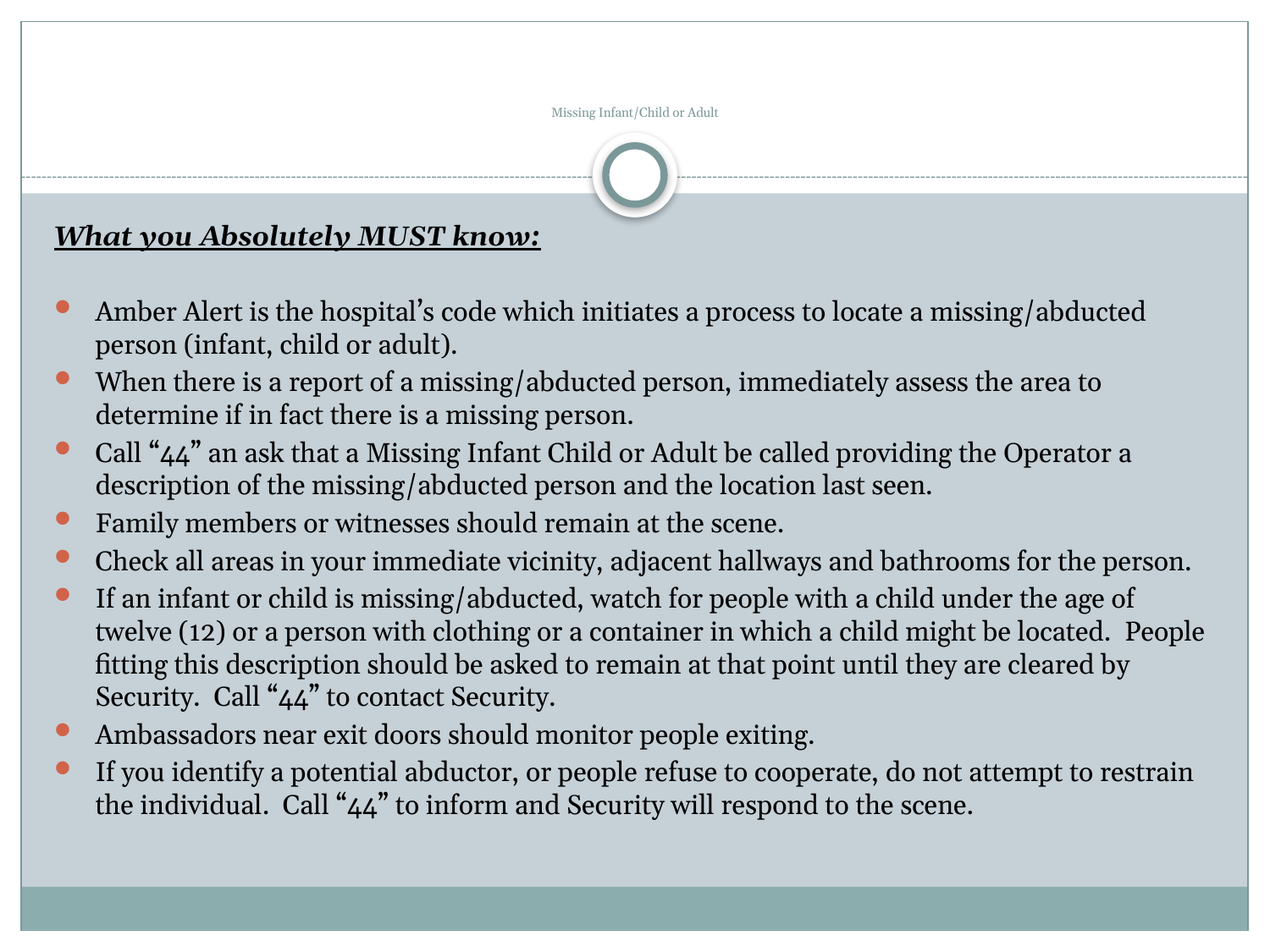

# Missing Infant/Child or Adult
What you Absolutely MUST know:

Amber Alert is the hospital’s code which initiates a process to locate a missing/abducted person (infant, child or adult).
When there is a report of a missing/abducted person, immediately assess the area to determine if in fact there is a missing person.
Call “44” an ask that a Missing Infant Child or Adult be called providing the Operator a description of the missing/abducted person and the location last seen.
Family members or witnesses should remain at the scene.
Check all areas in your immediate vicinity, adjacent hallways and bathrooms for the person.
If an infant or child is missing/abducted, watch for people with a child under the age of twelve (12) or a person with clothing or a container in which a child might be located.  People fitting this description should be asked to remain at that point until they are cleared by Security.  Call “44” to contact Security.
Ambassadors near exit doors should monitor people exiting.
If you identify a potential abductor, or people refuse to cooperate, do not attempt to restrain the individual.  Call “44” to inform and Security will respond to the scene.